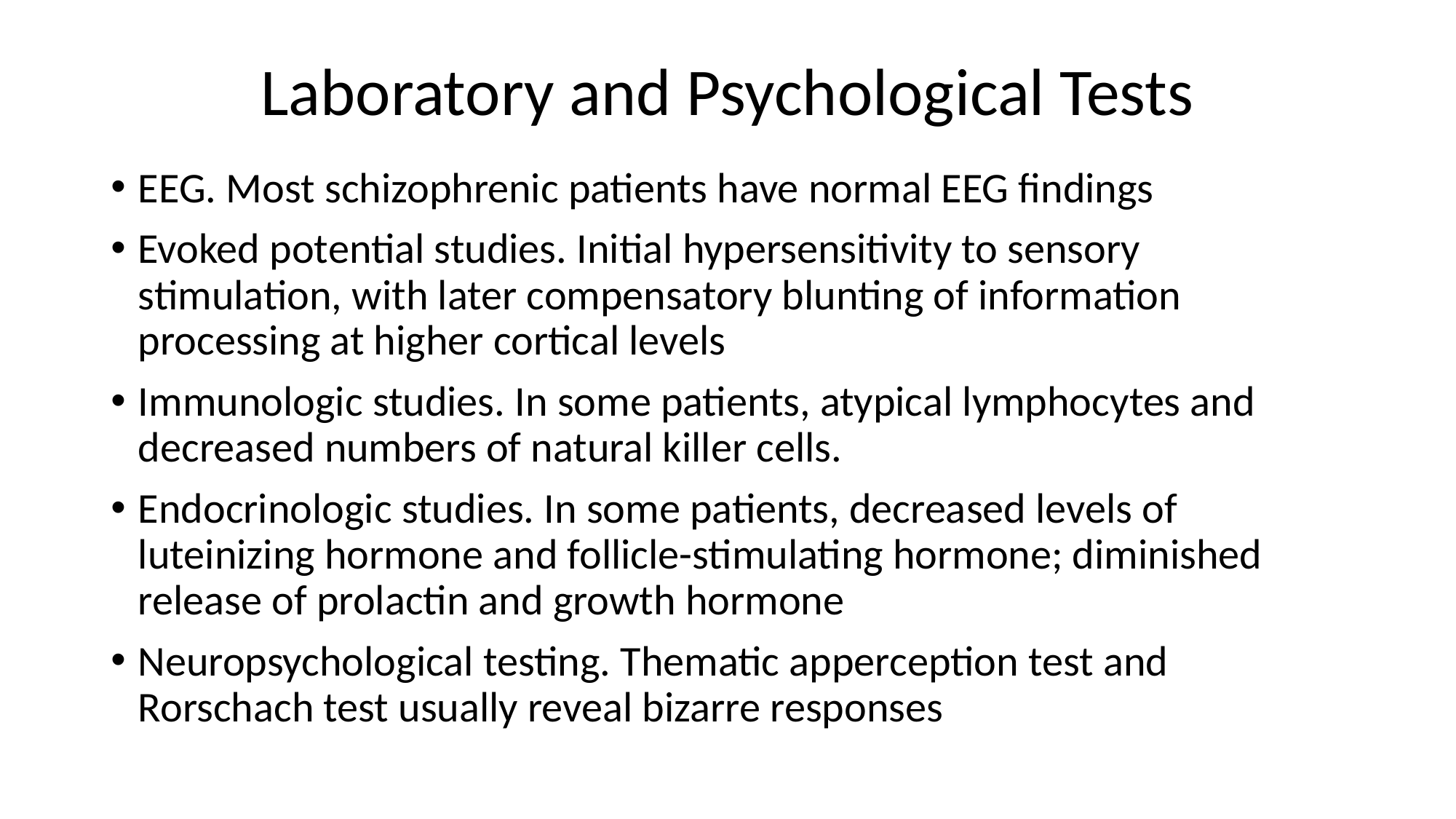

# Laboratory and Psychological Tests
EEG. Most schizophrenic patients have normal EEG findings
Evoked potential studies. Initial hypersensitivity to sensory stimulation, with later compensatory blunting of information processing at higher cortical levels
Immunologic studies. In some patients, atypical lymphocytes and decreased numbers of natural killer cells.
Endocrinologic studies. In some patients, decreased levels of luteinizing hormone and follicle-stimulating hormone; diminished release of prolactin and growth hormone
Neuropsychological testing. Thematic apperception test and Rorschach test usually reveal bizarre responses